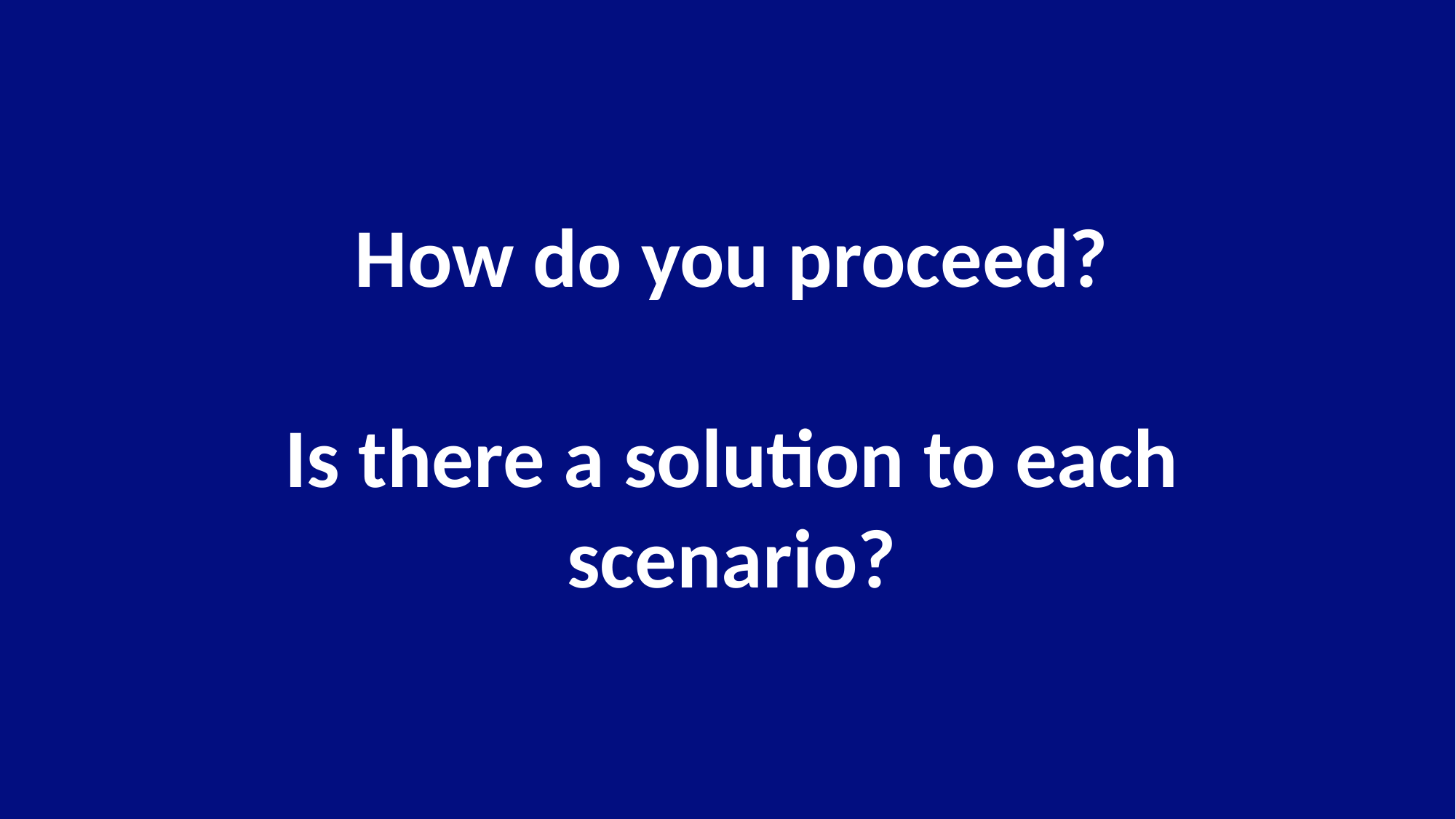

# How do you proceed? Is there a solution to each scenario?